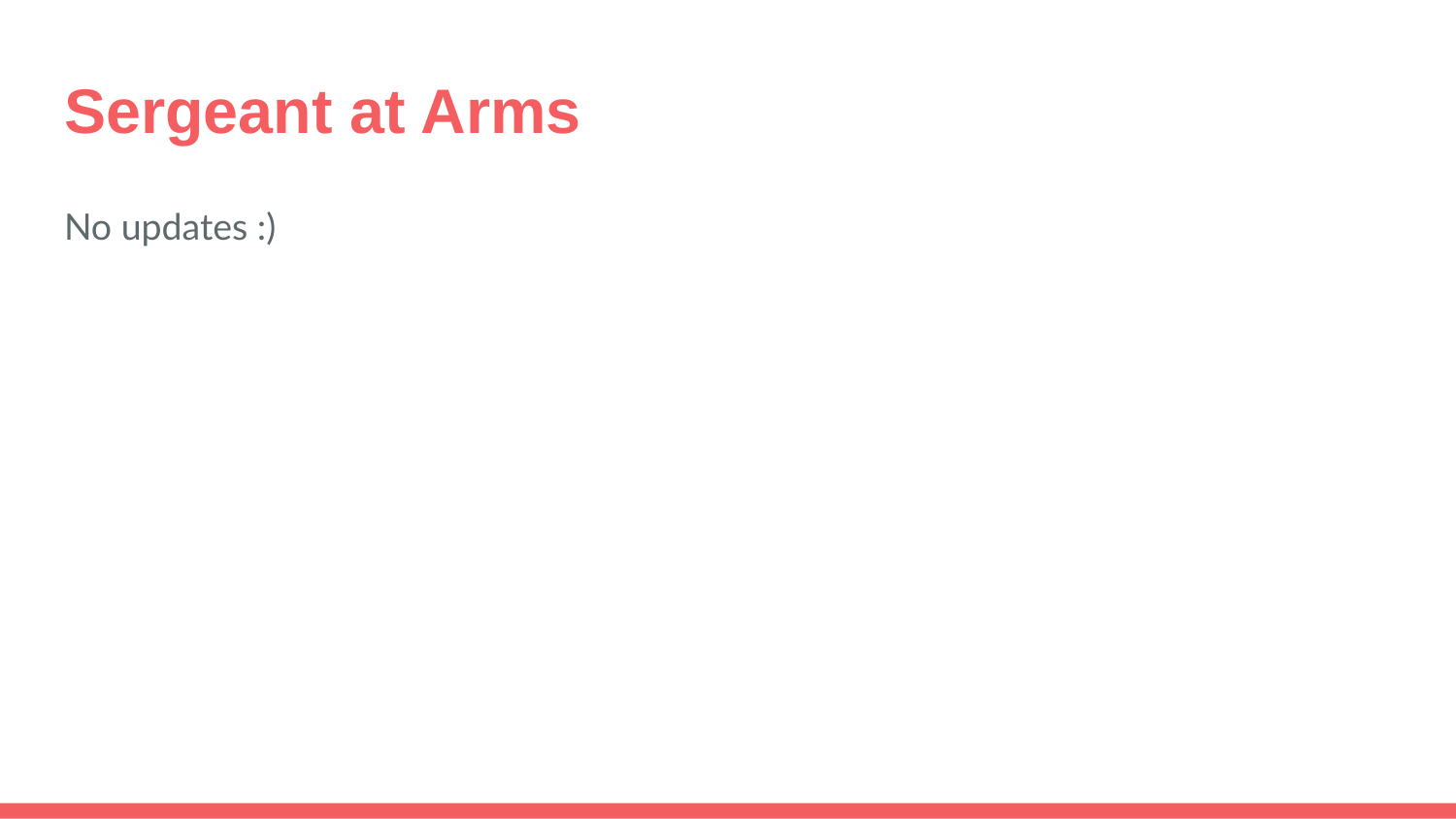

# Sergeant at Arms
No updates :)